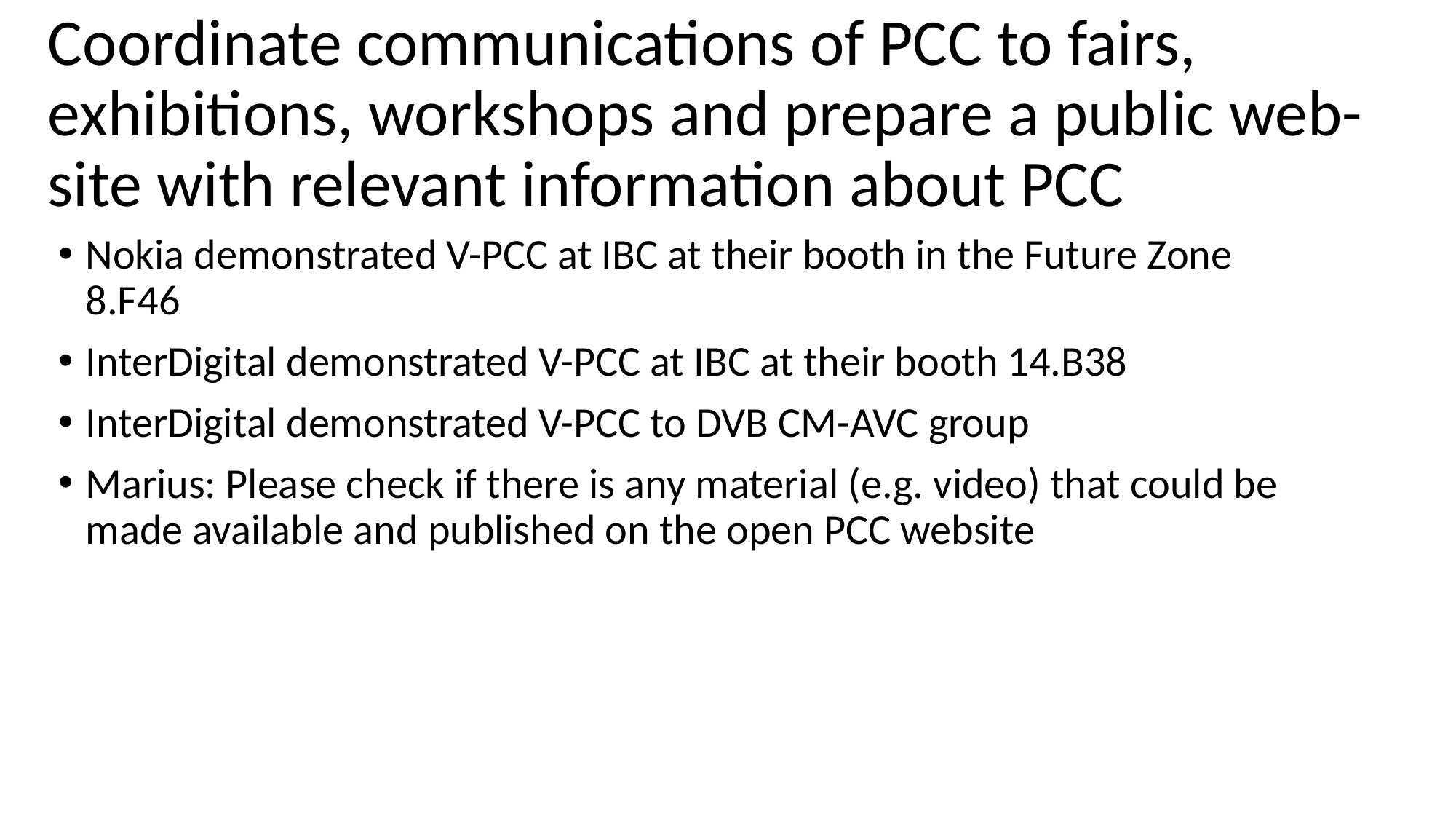

# Coordinate communications of PCC to fairs, exhibitions, workshops and prepare a public web-site with relevant information about PCC
Nokia demonstrated V-PCC at IBC at their booth in the Future Zone 8.F46
InterDigital demonstrated V-PCC at IBC at their booth 14.B38
InterDigital demonstrated V-PCC to DVB CM-AVC group
Marius: Please check if there is any material (e.g. video) that could be made available and published on the open PCC website